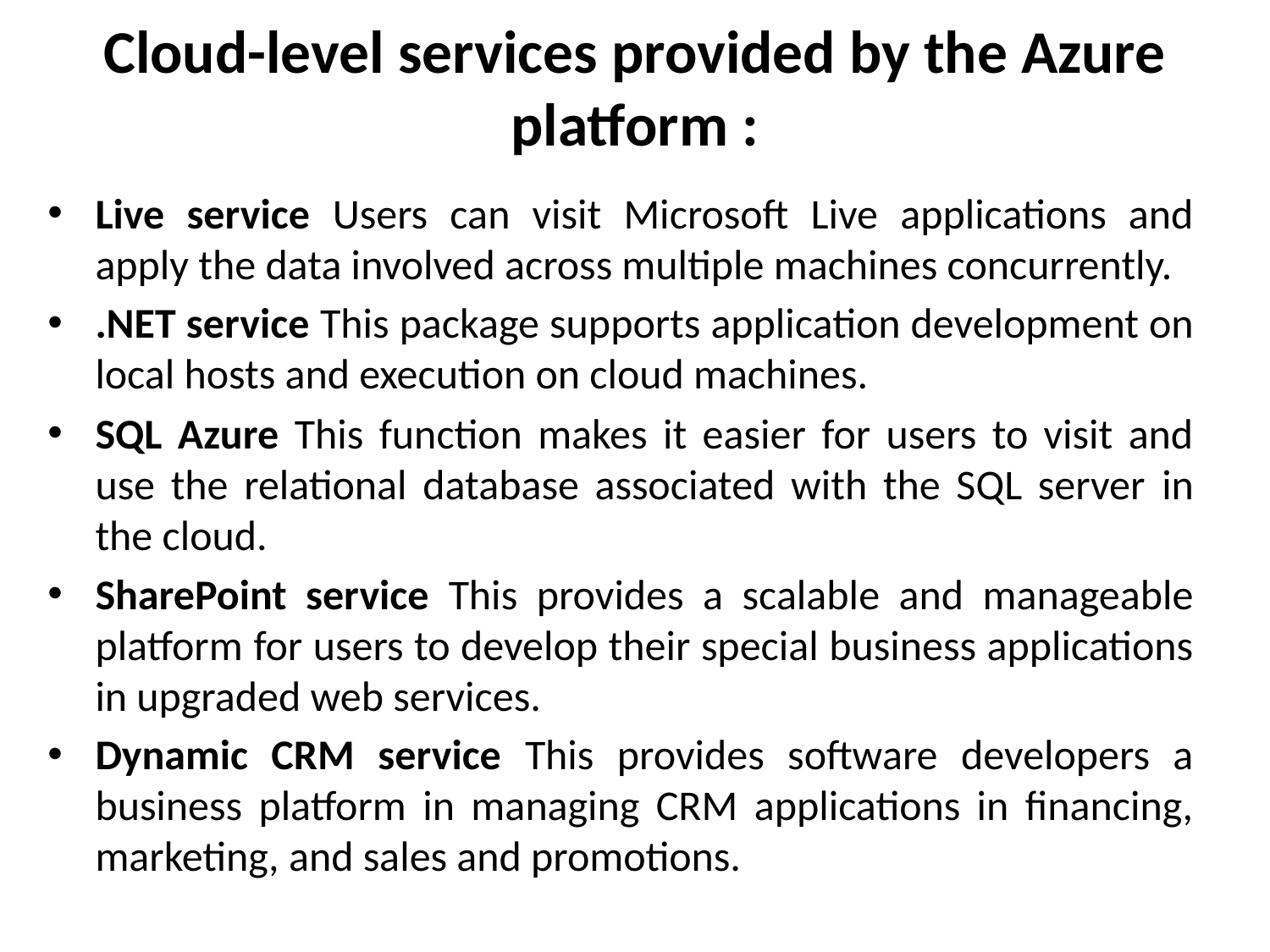

# Cloud-level services provided by the Azure platform :
Live service Users can visit Microsoft Live applications and apply the data involved across multiple machines concurrently.
.NET service This package supports application development on local hosts and execution on cloud machines.
SQL Azure This function makes it easier for users to visit and use the relational database associated with the SQL server in the cloud.
SharePoint service This provides a scalable and manageable platform for users to develop their special business applications in upgraded web services.
Dynamic CRM service This provides software developers a business platform in managing CRM applications in financing, marketing, and sales and promotions.